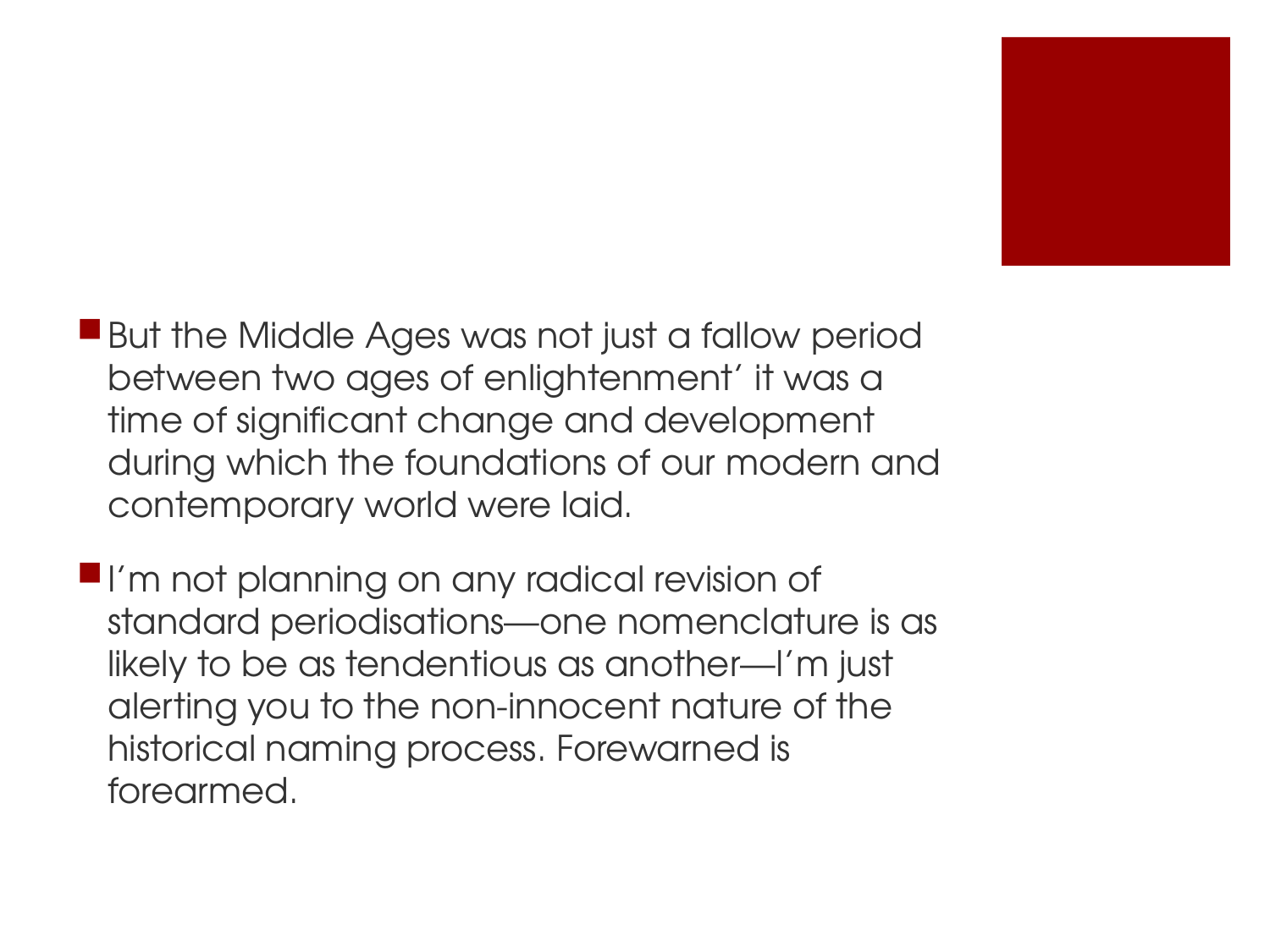

#
But the Middle Ages was not just a fallow period between two ages of enlightenment’ it was a time of significant change and development during which the foundations of our modern and contemporary world were laid.
I’m not planning on any radical revision of standard periodisations—one nomenclature is as likely to be as tendentious as another—I’m just alerting you to the non-innocent nature of the historical naming process. Forewarned is forearmed.